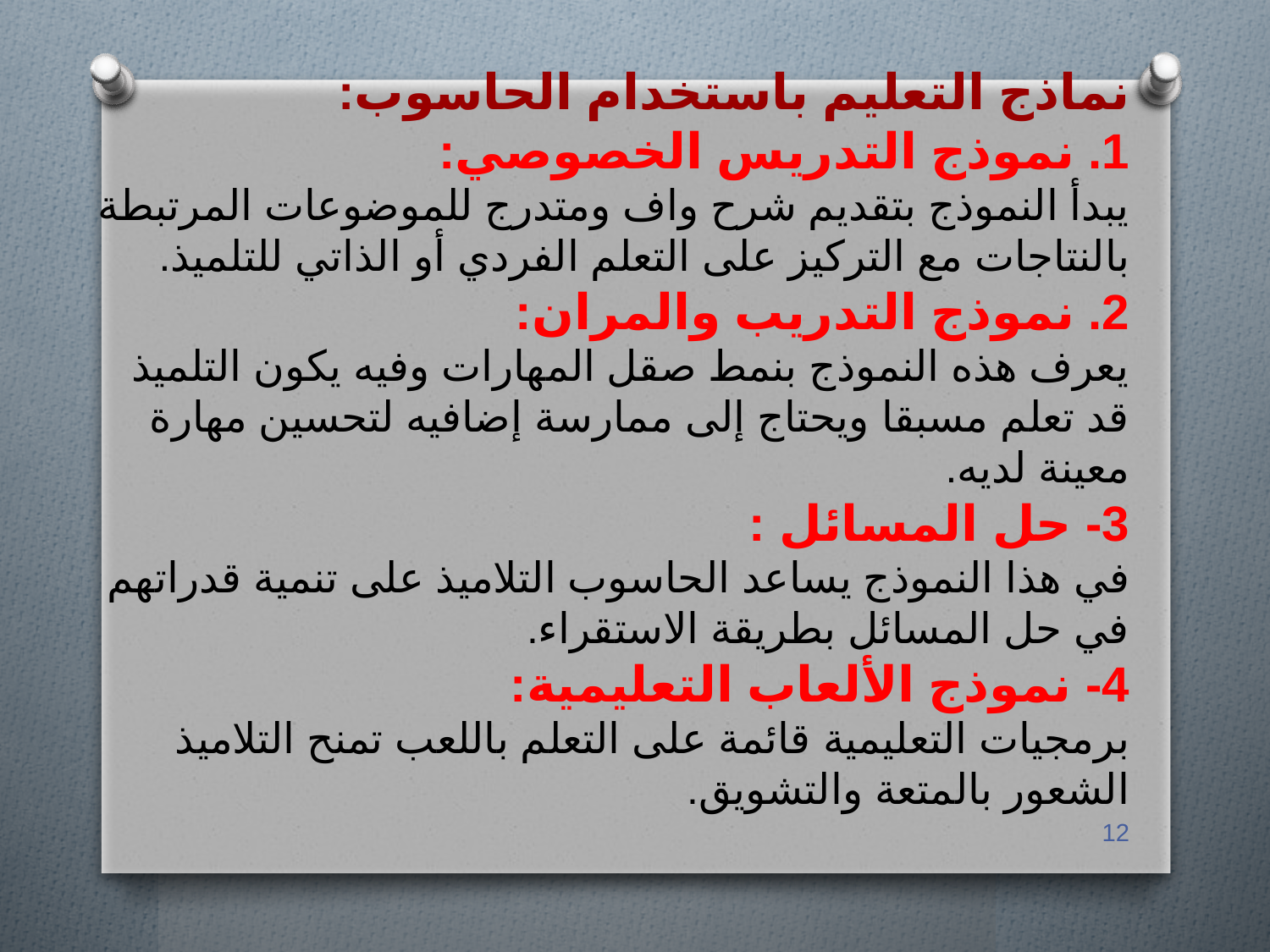

نماذج التعليم باستخدام الحاسوب:
1. نموذج التدريس الخصوصي:
يبدأ النموذج بتقديم شرح واف ومتدرج للموضوعات المرتبطة بالنتاجات مع التركيز على التعلم الفردي أو الذاتي للتلميذ.
2. نموذج التدريب والمران:
يعرف هذه النموذج بنمط صقل المهارات وفيه يكون التلميذ قد تعلم مسبقا ويحتاج إلى ممارسة إضافيه لتحسين مهارة معينة لديه.
3- حل المسائل :
في هذا النموذج يساعد الحاسوب التلاميذ على تنمية قدراتهم في حل المسائل بطريقة الاستقراء.
4- نموذج الألعاب التعليمية:
برمجيات التعليمية قائمة على التعلم باللعب تمنح التلاميذ الشعور بالمتعة والتشويق.

12